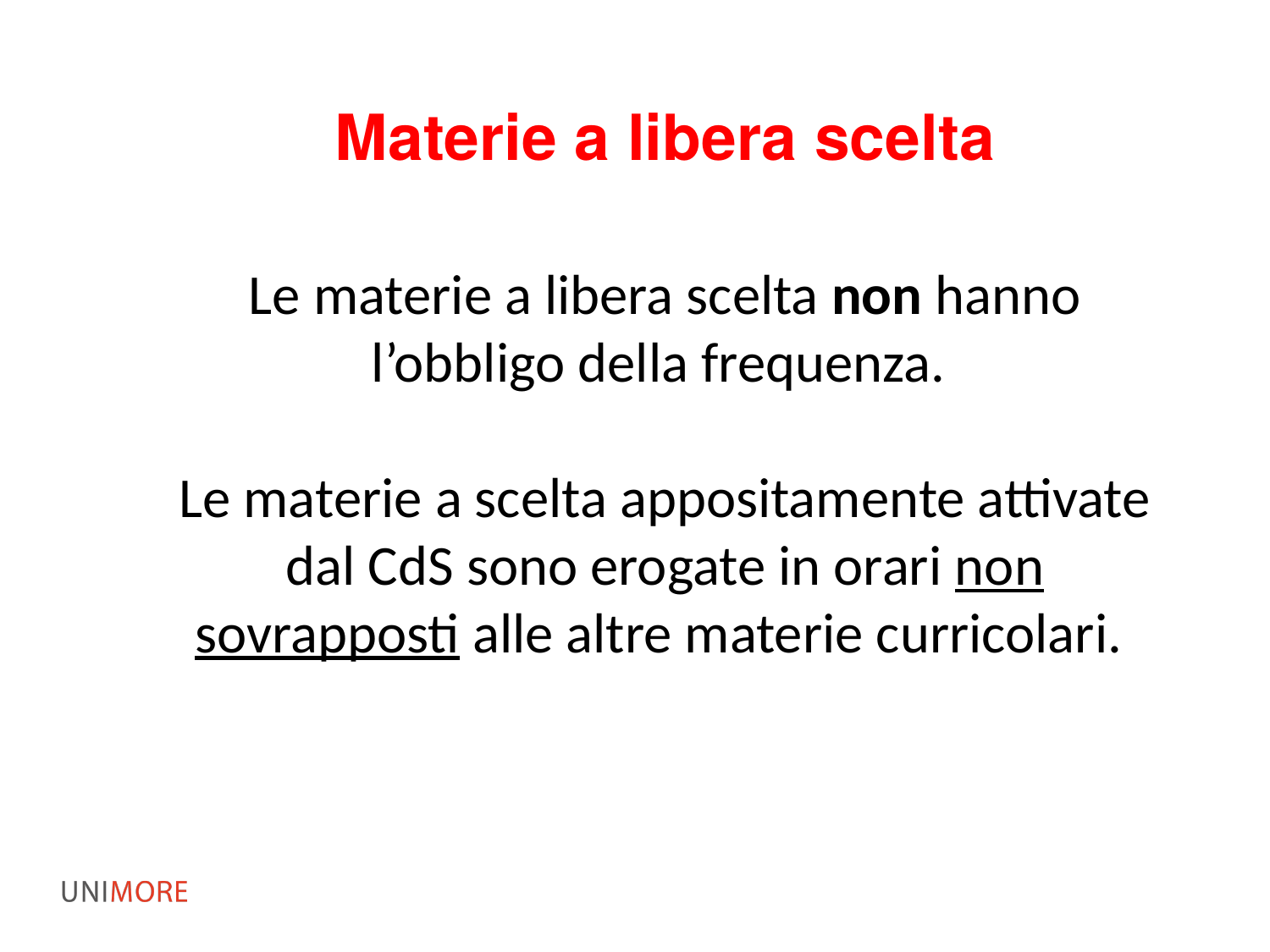

# Materie a libera scelta
Le materie a libera scelta non hanno l’obbligo della frequenza.

Le materie a scelta appositamente attivate dal CdS sono erogate in orari non sovrapposti alle altre materie curricolari.